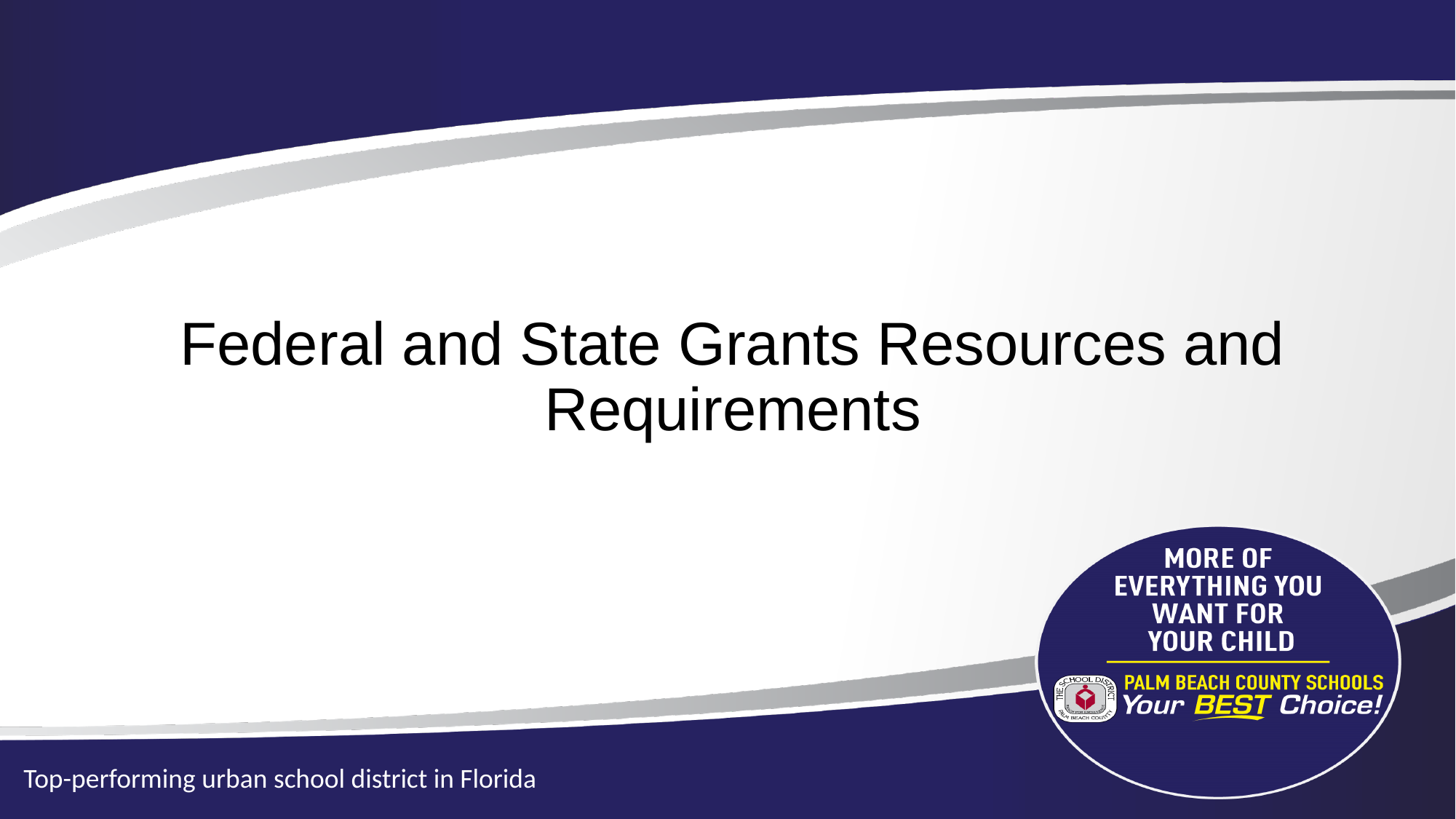

# Federal and State Grants Resources and Requirements